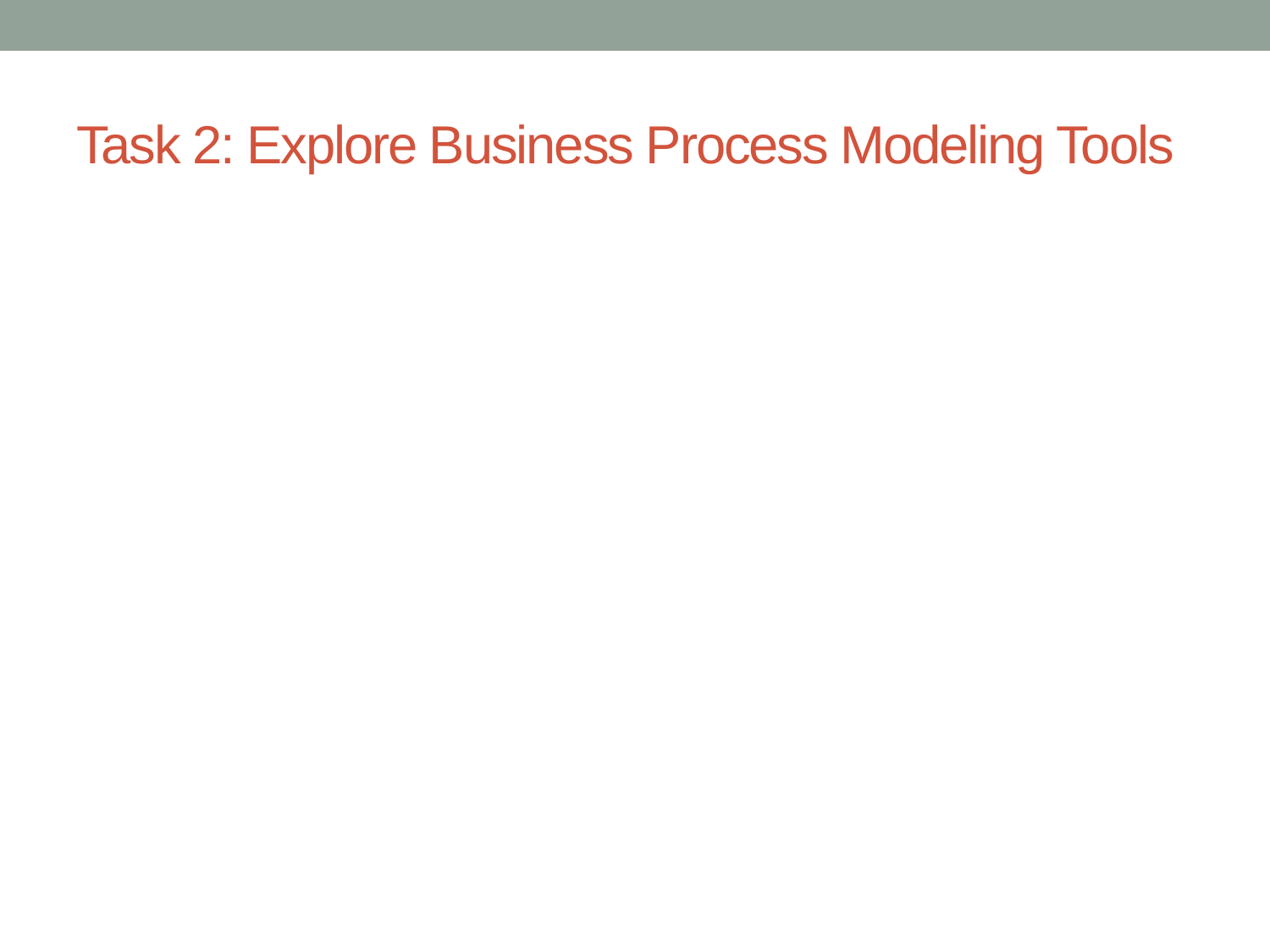

# Task 2: Explore Business Process Modeling Tools